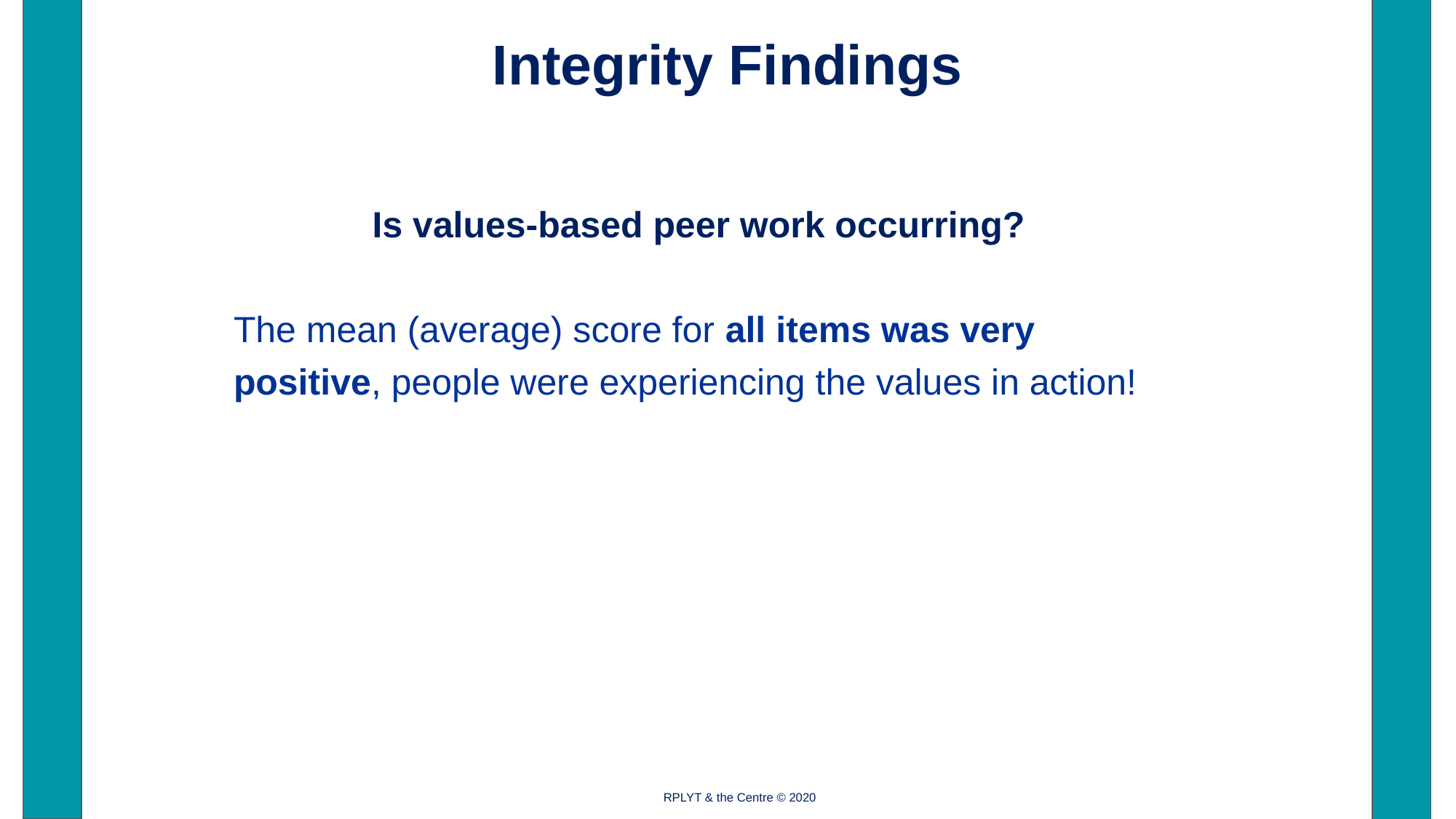

# Integrity Findings
Is values-based peer work occurring?

The mean (average) score for all items was very positive, people were experiencing the values in action!

RPLYT & the Centre © 2020